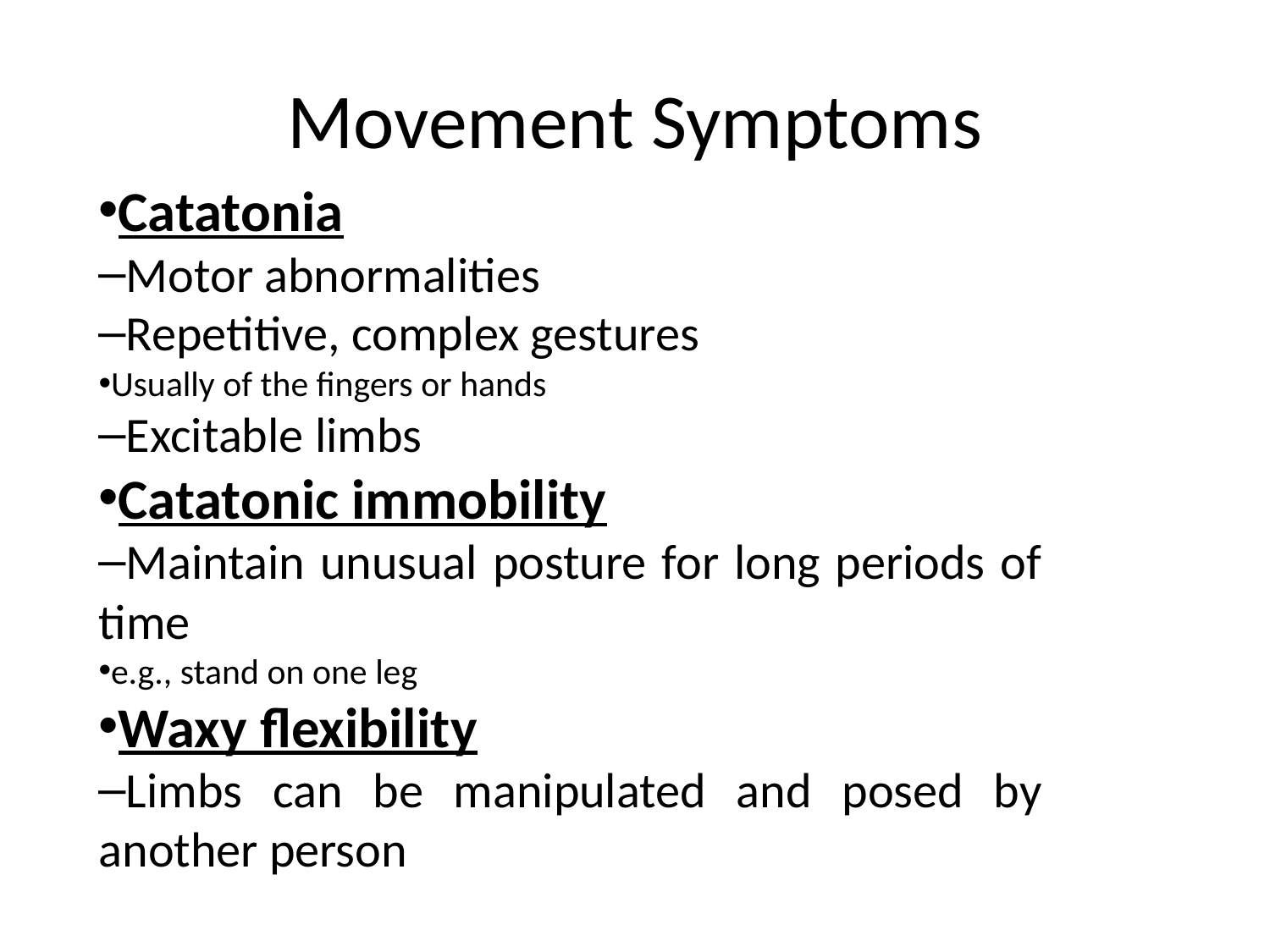

# Movement Symptoms
Catatonia
Motor abnormalities
Repetitive, complex gestures
Usually of the fingers or hands
Excitable limbs
Catatonic immobility
Maintain unusual posture for long periods of time
e.g., stand on one leg
Waxy flexibility
Limbs can be manipulated and posed by another person